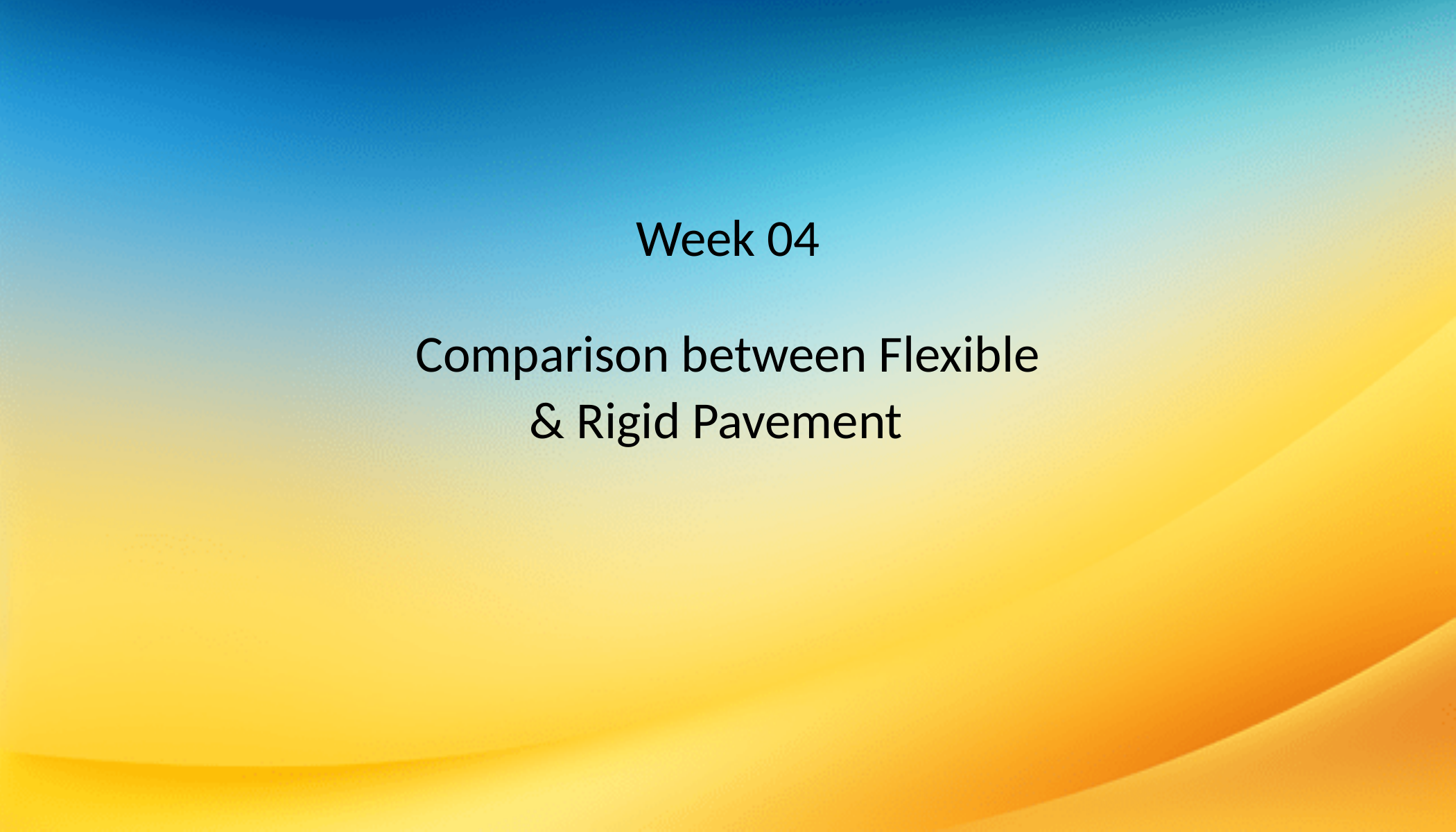

Week 04

Comparison between Flexible & Rigid Pavement